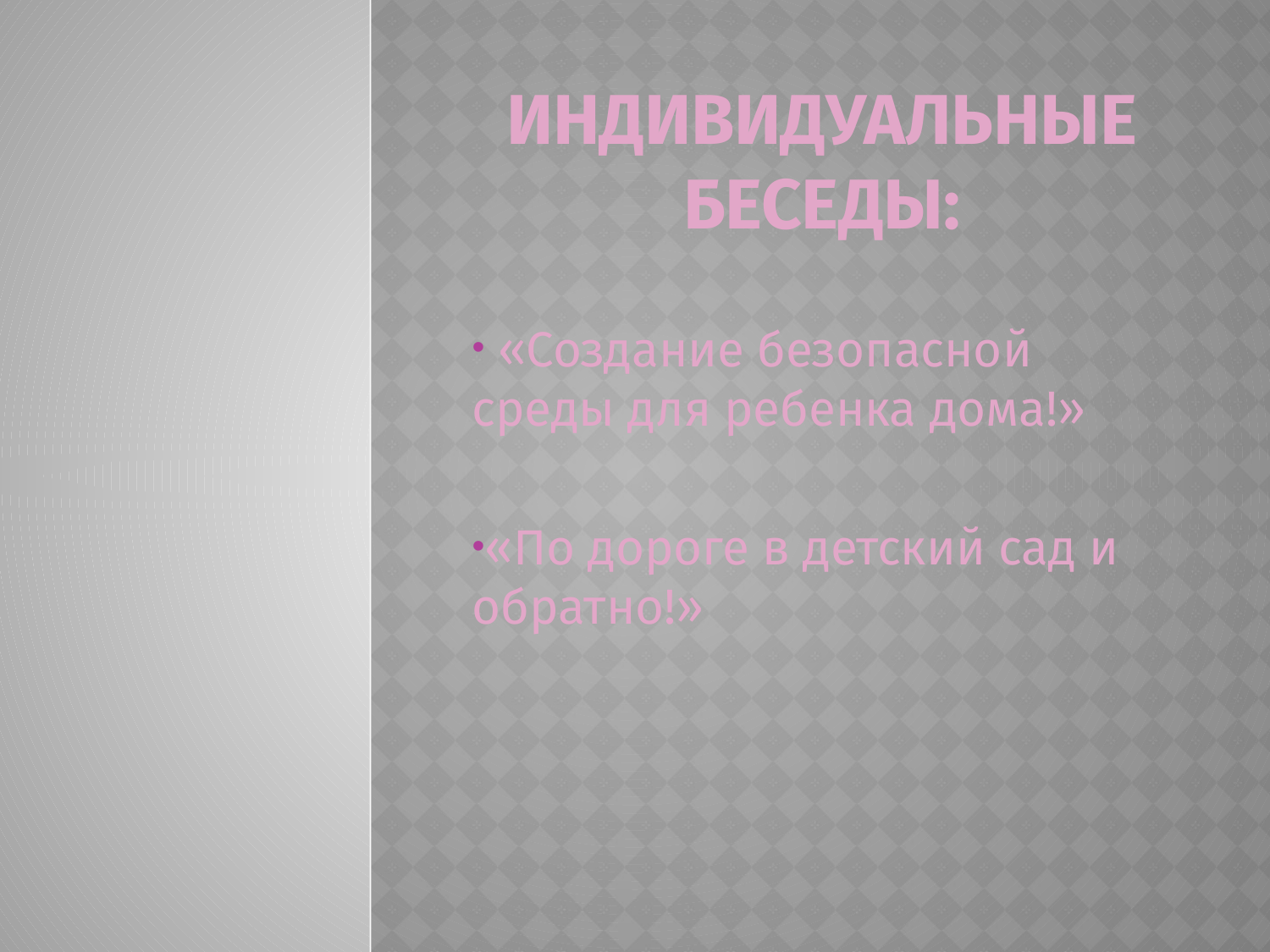

# Индивидуальные беседы:
 «Создание безопасной среды для ребенка дома!»

«По дороге в детский сад и обратно!»